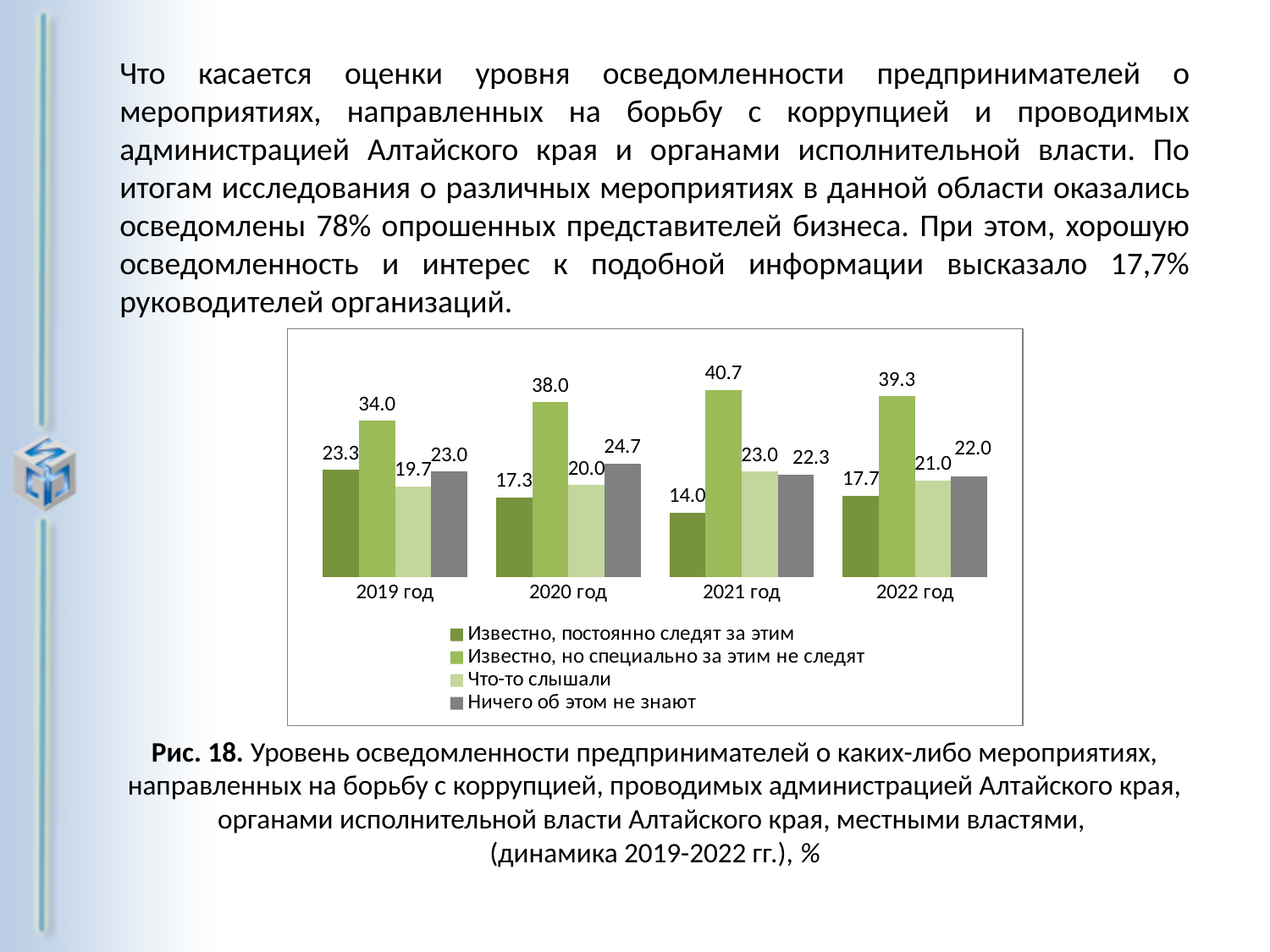

Что касается оценки уровня осведомленности предпринимателей о мероприятиях, направленных на борьбу с коррупцией и проводимых администрацией Алтайского края и органами исполнительной власти. По итогам исследования о различных мероприятиях в данной области оказались осведомлены 78% опрошенных представителей бизнеса. При этом, хорошую осведомленность и интерес к подобной информации высказало 17,7% руководителей организаций.

### Chart

| Category | Известно, постоянно следят за этим | Известно, но специально за этим не следят | Что-то слышали | Ничего об этом не знают |
|---|---|---|---|---|
| 2019 год | 23.3 | 34.0 | 19.7 | 23.0 |
| 2020 год | 17.333333333333332 | 38.0 | 20.0 | 24.666666666666668 |
| 2021 год | 14.0 | 40.7 | 23.0 | 22.3 |
| 2022 год | 17.7 | 39.3 | 21.0 | 22.0 |
Рис. 18. Уровень осведомленности предпринимателей о каких-либо мероприятиях, направленных на борьбу с коррупцией, проводимых администрацией Алтайского края, органами исполнительной власти Алтайского края, местными властями,
(динамика 2019-2022 гг.), %